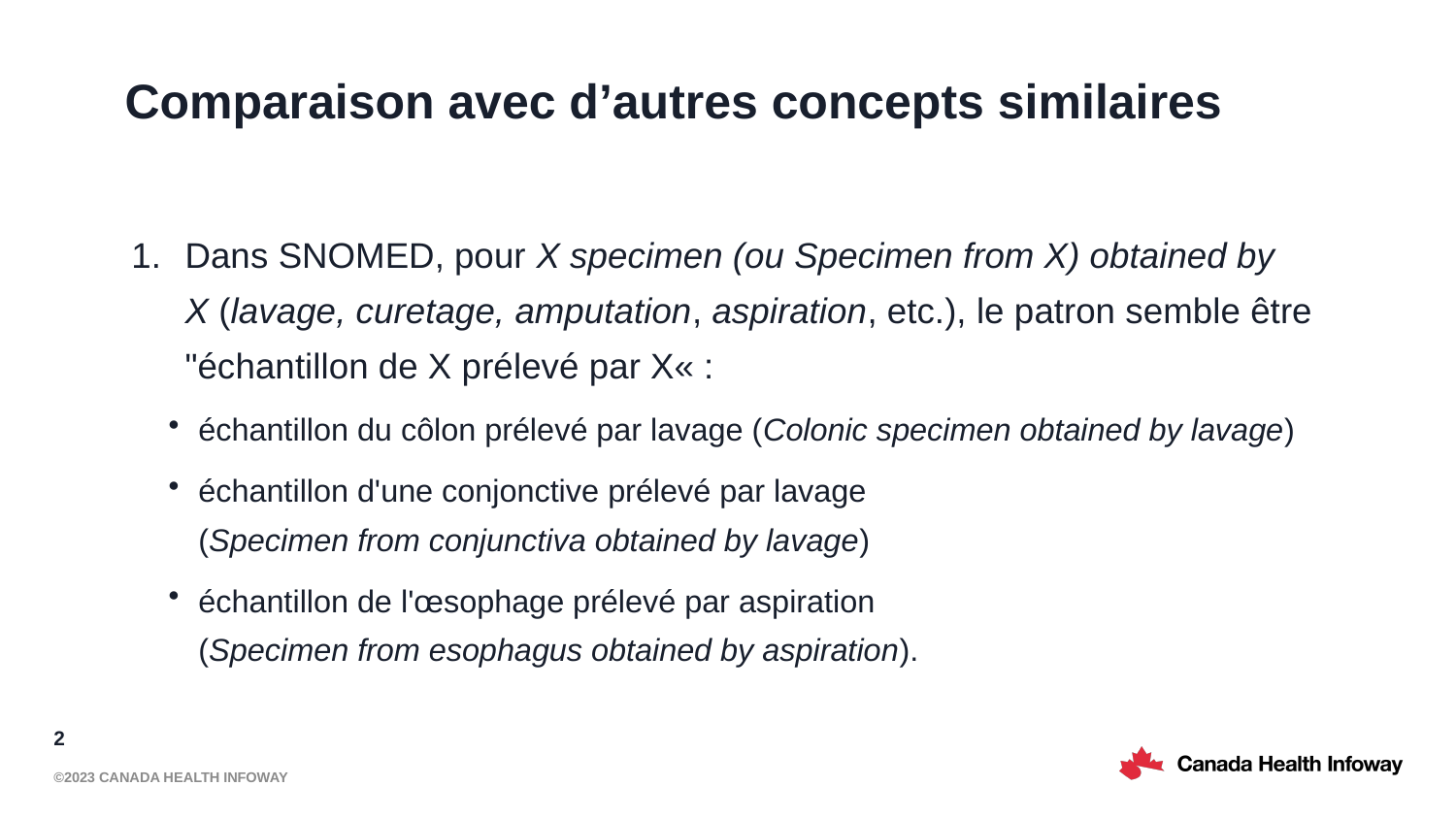

# Comparaison avec d’autres concepts similaires
Dans SNOMED, pour X specimen (ou Specimen from X) obtained by X (lavage, curetage, amputation, aspiration, etc.), le patron semble être "échantillon de X prélevé par X« :
échantillon du côlon prélevé par lavage (Colonic specimen obtained by lavage)
échantillon d'une conjonctive prélevé par lavage (Specimen from conjunctiva obtained by lavage)
échantillon de l'œsophage prélevé par aspiration (Specimen from esophagus obtained by aspiration).
2
©2023 Canada Health Infoway